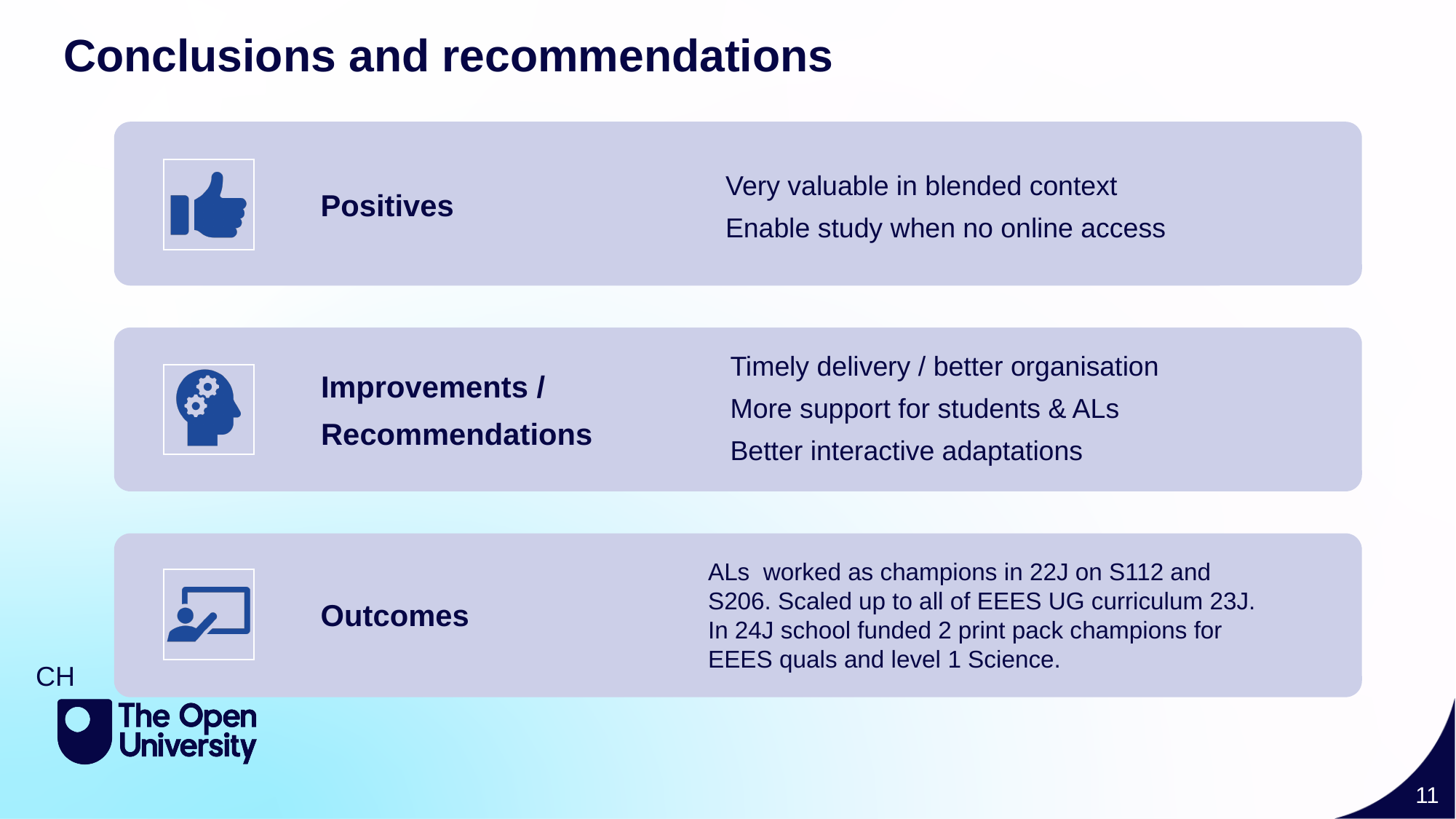

Conclusions and recommendations
Positives
Very valuable in blended context
Enable study when no online access
Improvements /
Recommendations
Timely delivery / better organisation
More support for students & ALs
Better interactive adaptations
Outcomes
ALs  worked as champions in 22J on S112 and S206. Scaled up to all of EEES UG curriculum 23J. In 24J school funded 2 print pack champions for EEES quals and level 1 Science.
CH